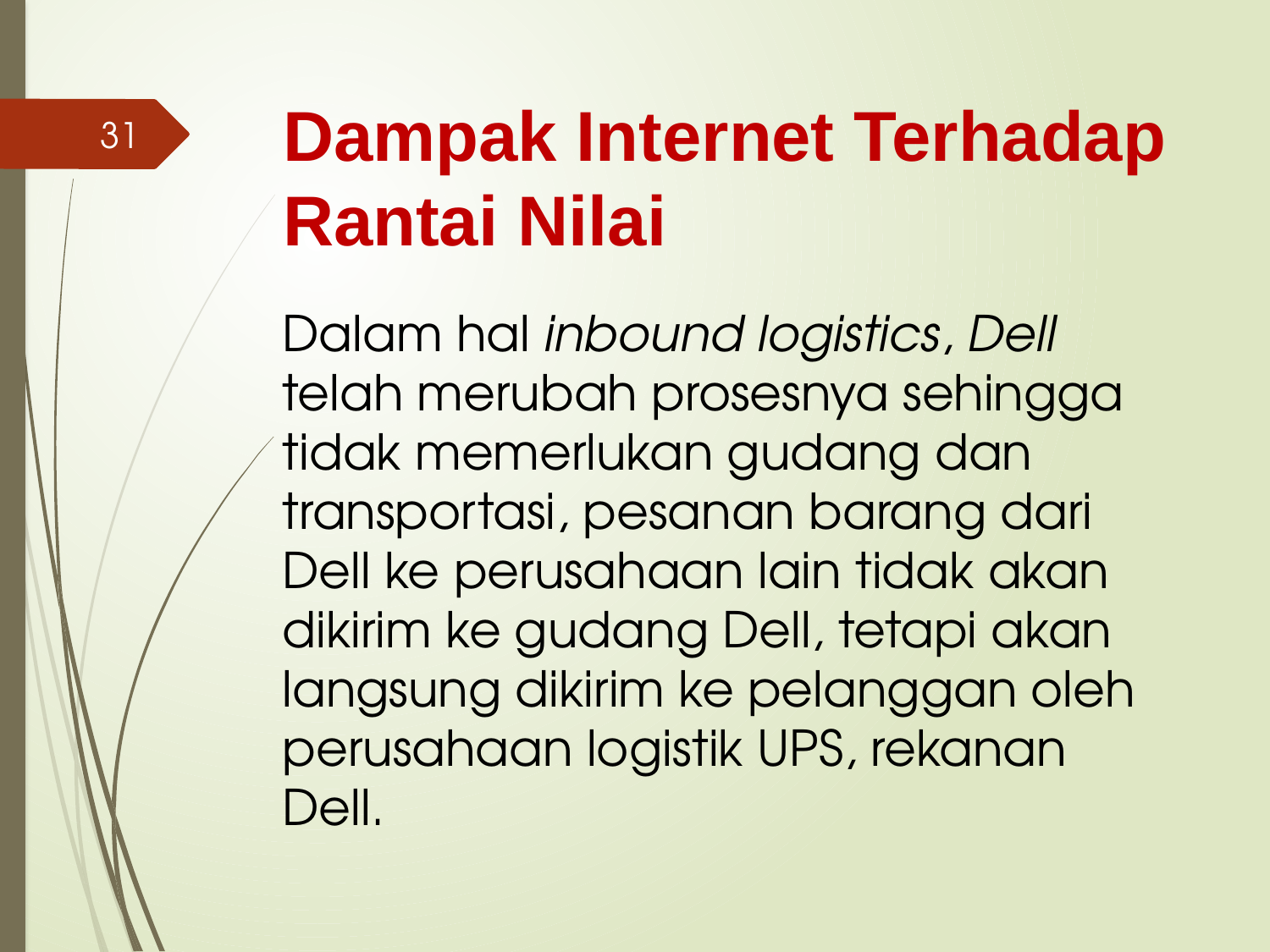

# Dampak Internet Terhadap Rantai Nilai
31
Dalam hal inbound logistics, Dell telah merubah prosesnya sehingga tidak memerlukan gudang dan transportasi, pesanan barang dari Dell ke perusahaan lain tidak akan dikirim ke gudang Dell, tetapi akan langsung dikirim ke pelanggan oleh  perusahaan logistik UPS, rekanan Dell.